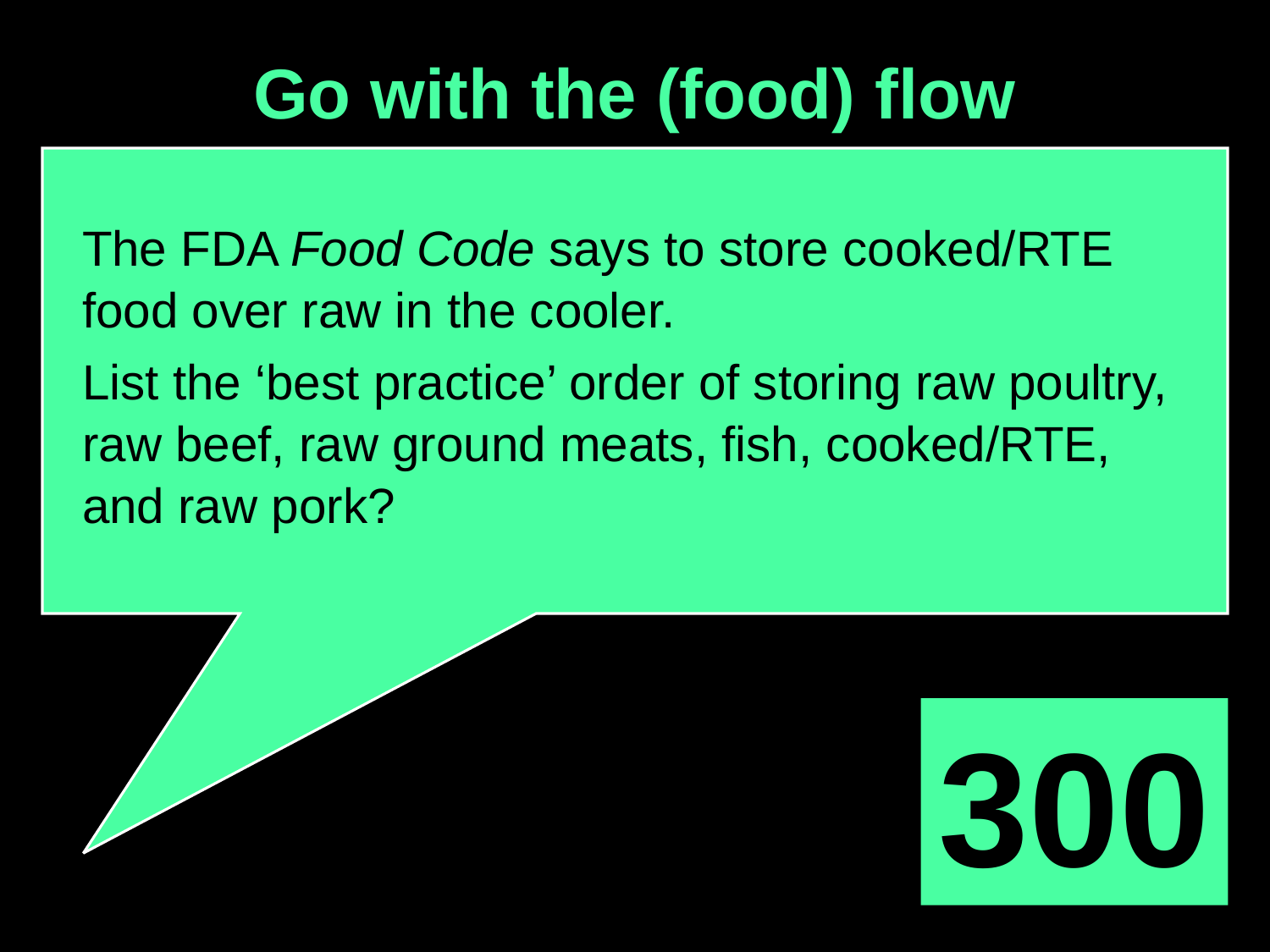

Go with the (food) flow

The FDA Food Code says to store cooked/RTE food over raw in the cooler.
List the ‘best practice’ order of storing raw poultry, raw beef, raw ground meats, fish, cooked/RTE, and raw pork?
300